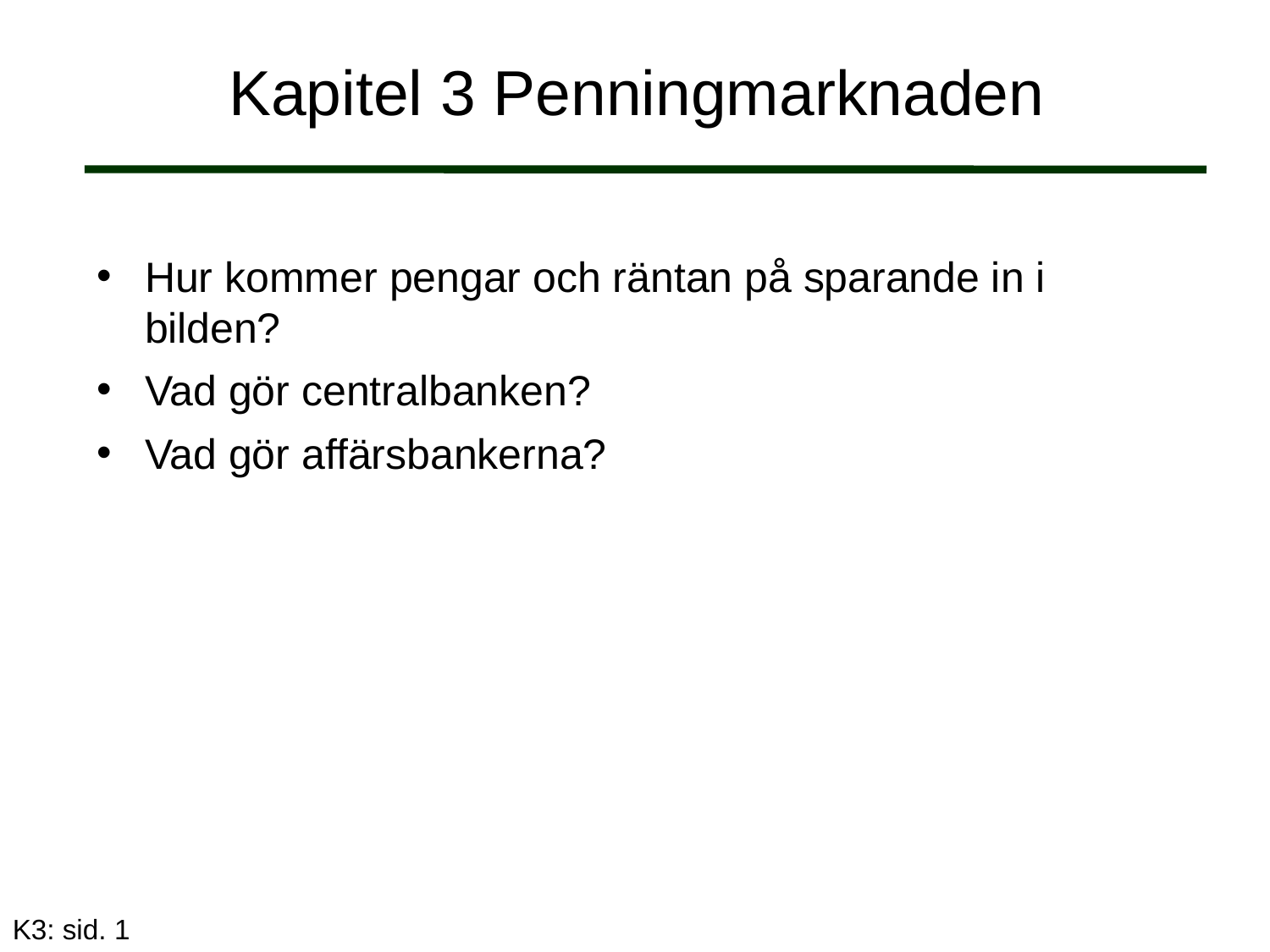

# Kapitel 3 Penningmarknaden
Hur kommer pengar och räntan på sparande in i bilden?
Vad gör centralbanken?
Vad gör affärsbankerna?

K3: sid. 1